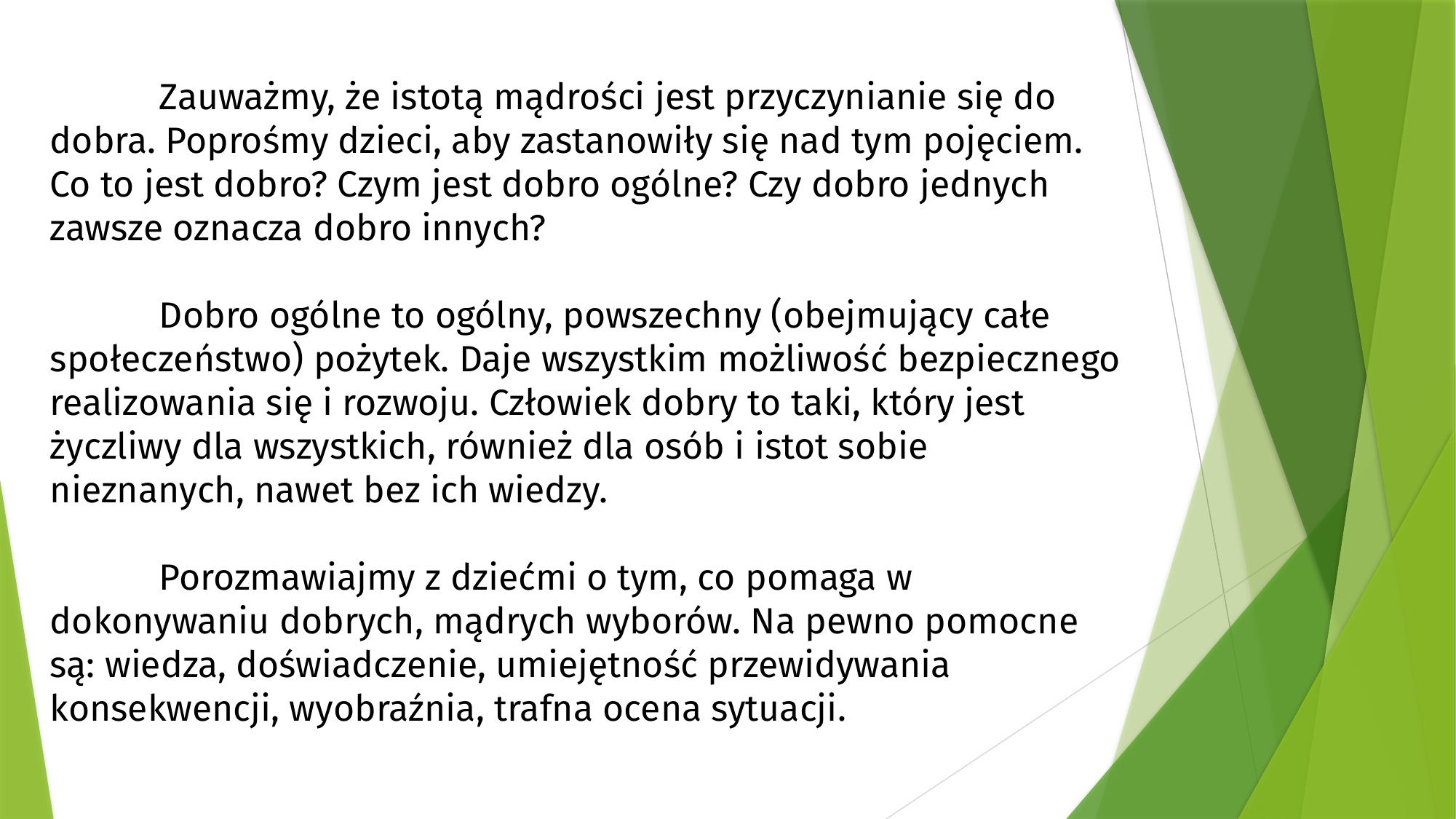

Zauważmy, że istotą mądrości jest przyczynianie się do dobra. Poprośmy dzieci, aby zastanowiły się nad tym pojęciem. Co to jest dobro? Czym jest dobro ogólne? Czy dobro jednych zawsze oznacza dobro innych?

	Dobro ogólne to ogólny, powszechny (obejmujący całe społeczeństwo) pożytek. Daje wszystkim możliwość bezpiecznego realizowania się i rozwoju. Człowiek dobry to taki, który jest życzliwy dla wszystkich, również dla osób i istot sobie nieznanych, nawet bez ich wiedzy.

	Porozmawiajmy z dziećmi o tym, co pomaga w dokonywaniu dobrych, mądrych wyborów. Na pewno pomocne są: wiedza, doświadczenie, umiejętność przewidywania konsekwencji, wyobraźnia, trafna ocena sytuacji.